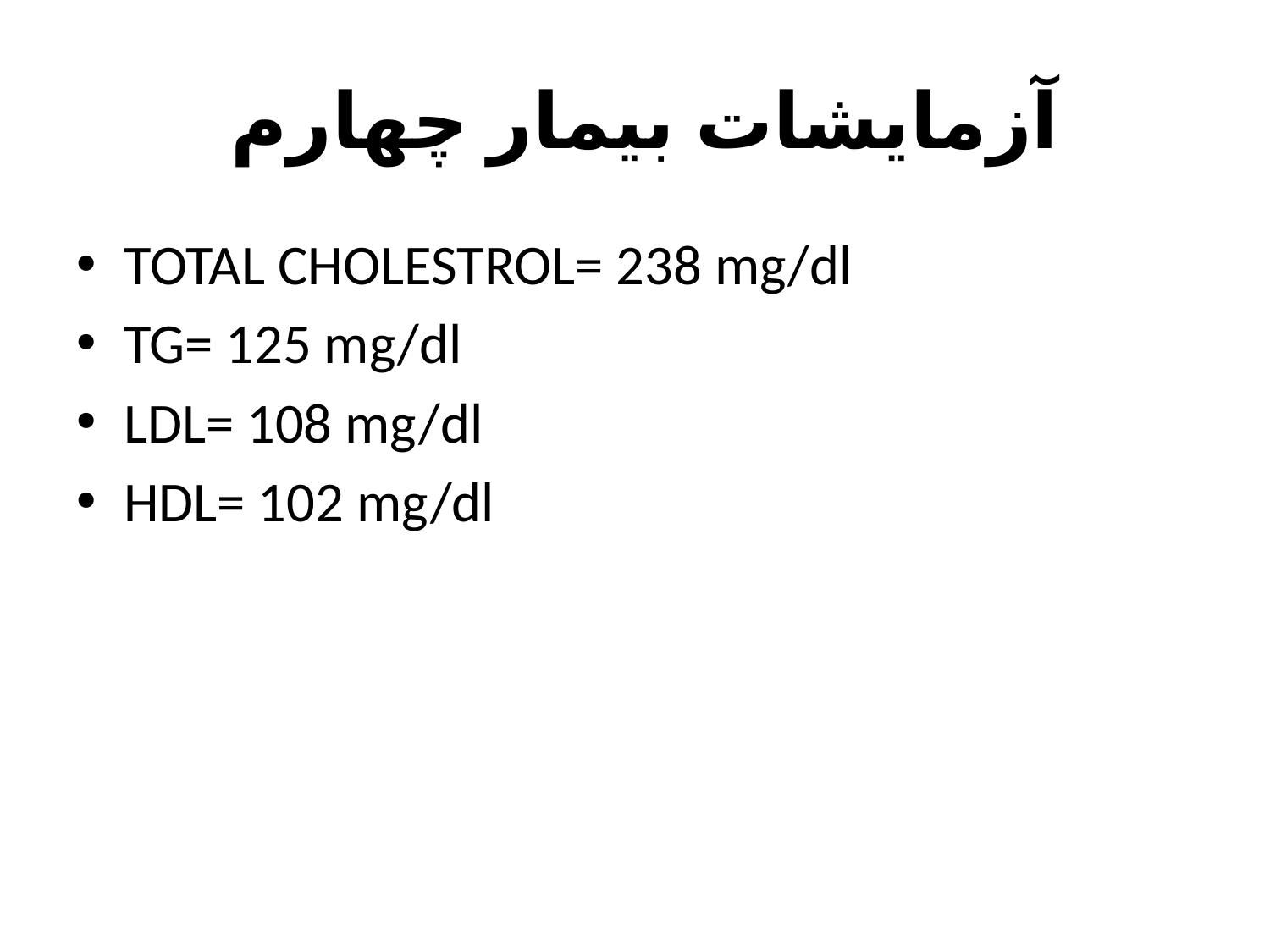

# آزمایشات بیمار چهارم
TOTAL CHOLESTROL= 238 mg/dl
TG= 125 mg/dl
LDL= 108 mg/dl
HDL= 102 mg/dl